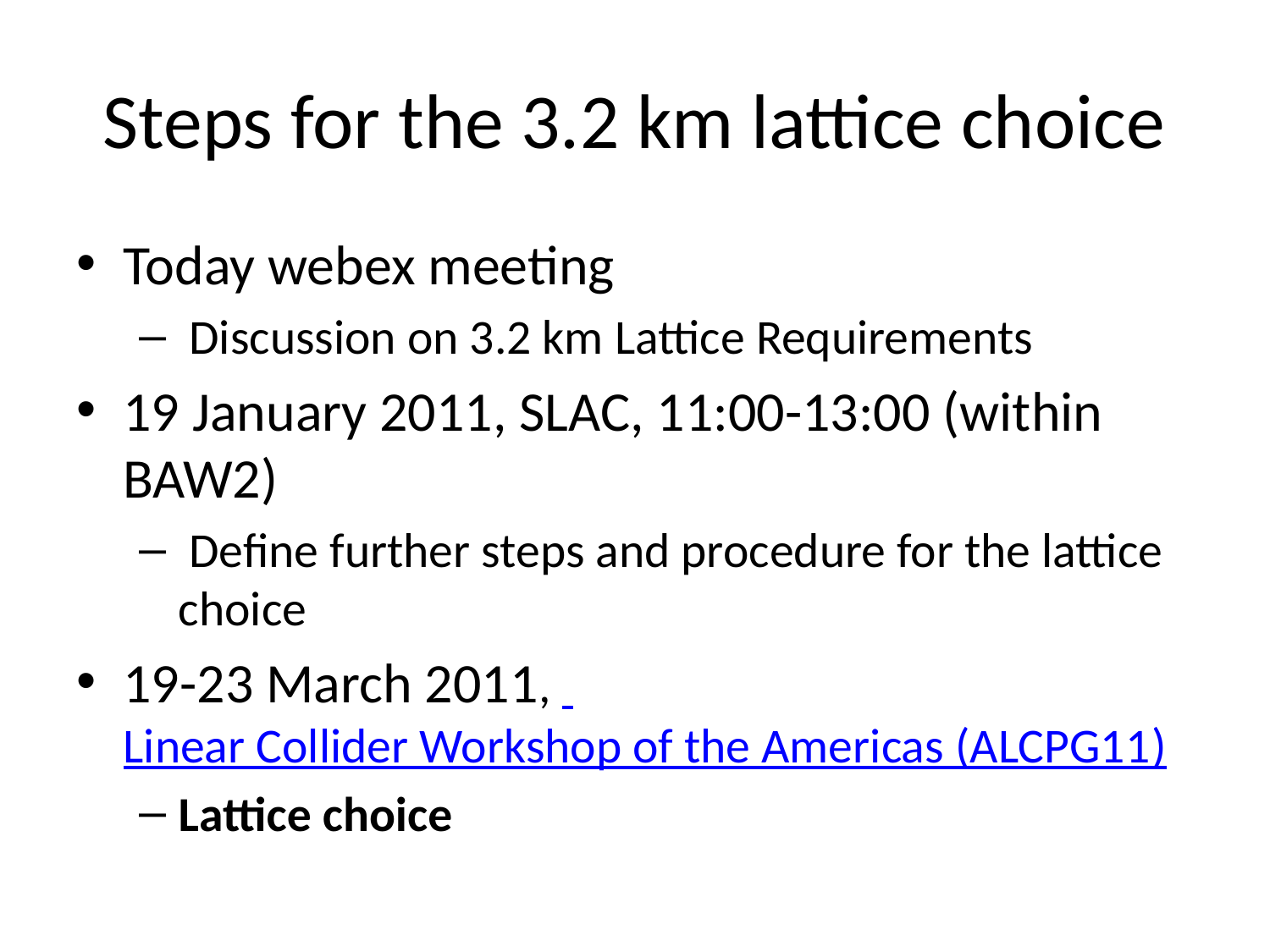

# Steps for the 3.2 km lattice choice
Today webex meeting
 Discussion on 3.2 km Lattice Requirements
19 January 2011, SLAC, 11:00-13:00 (within BAW2)
 Define further steps and procedure for the lattice choice
19-23 March 2011,  Linear Collider Workshop of the Americas (ALCPG11)
Lattice choice